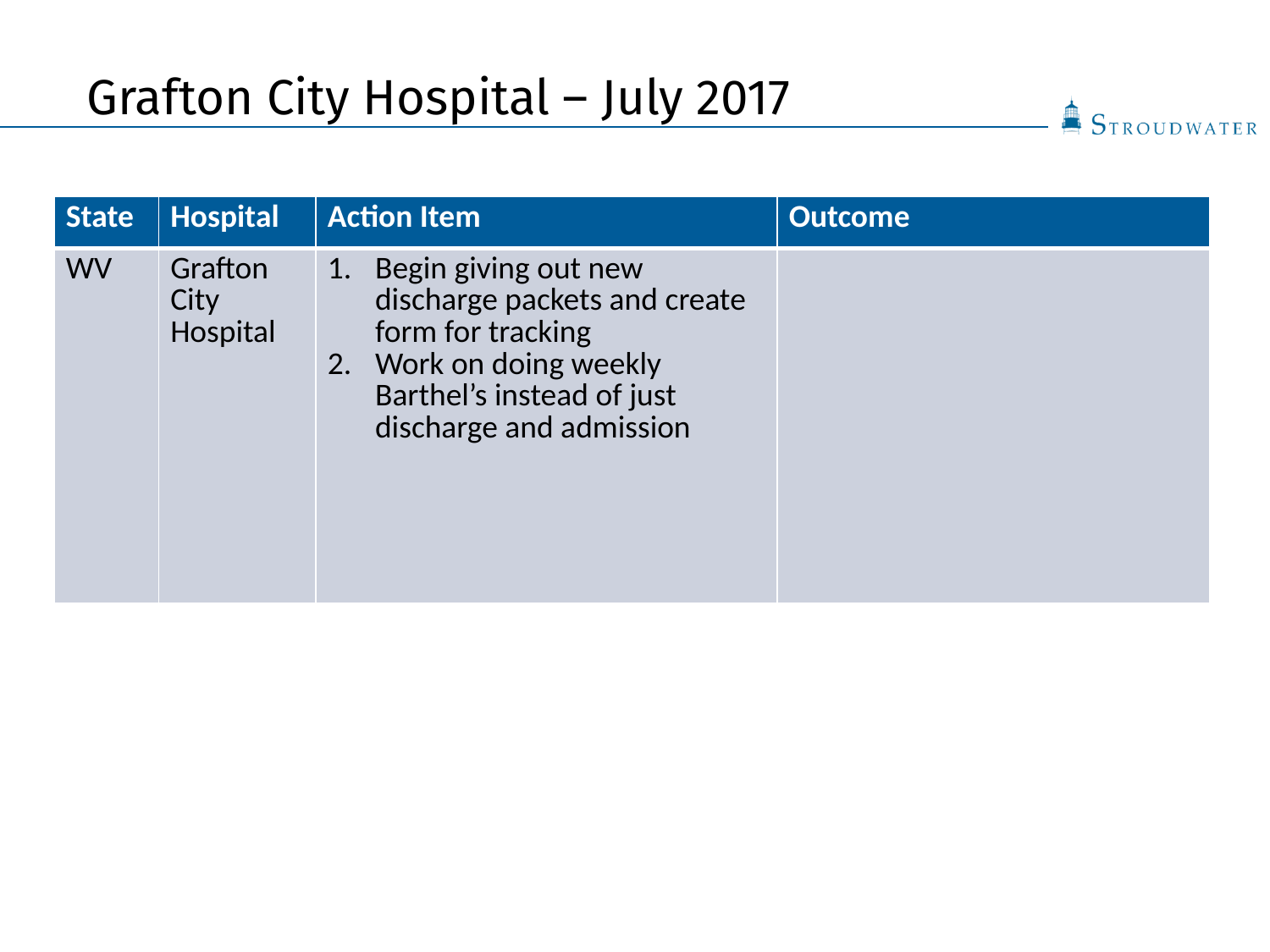

# Grafton City Hospital – July 2017
| State | Hospital | Action Item | Outcome |
| --- | --- | --- | --- |
| WV | Grafton City Hospital | Begin giving out new discharge packets and create form for tracking Work on doing weekly Barthel’s instead of just discharge and admission |  |